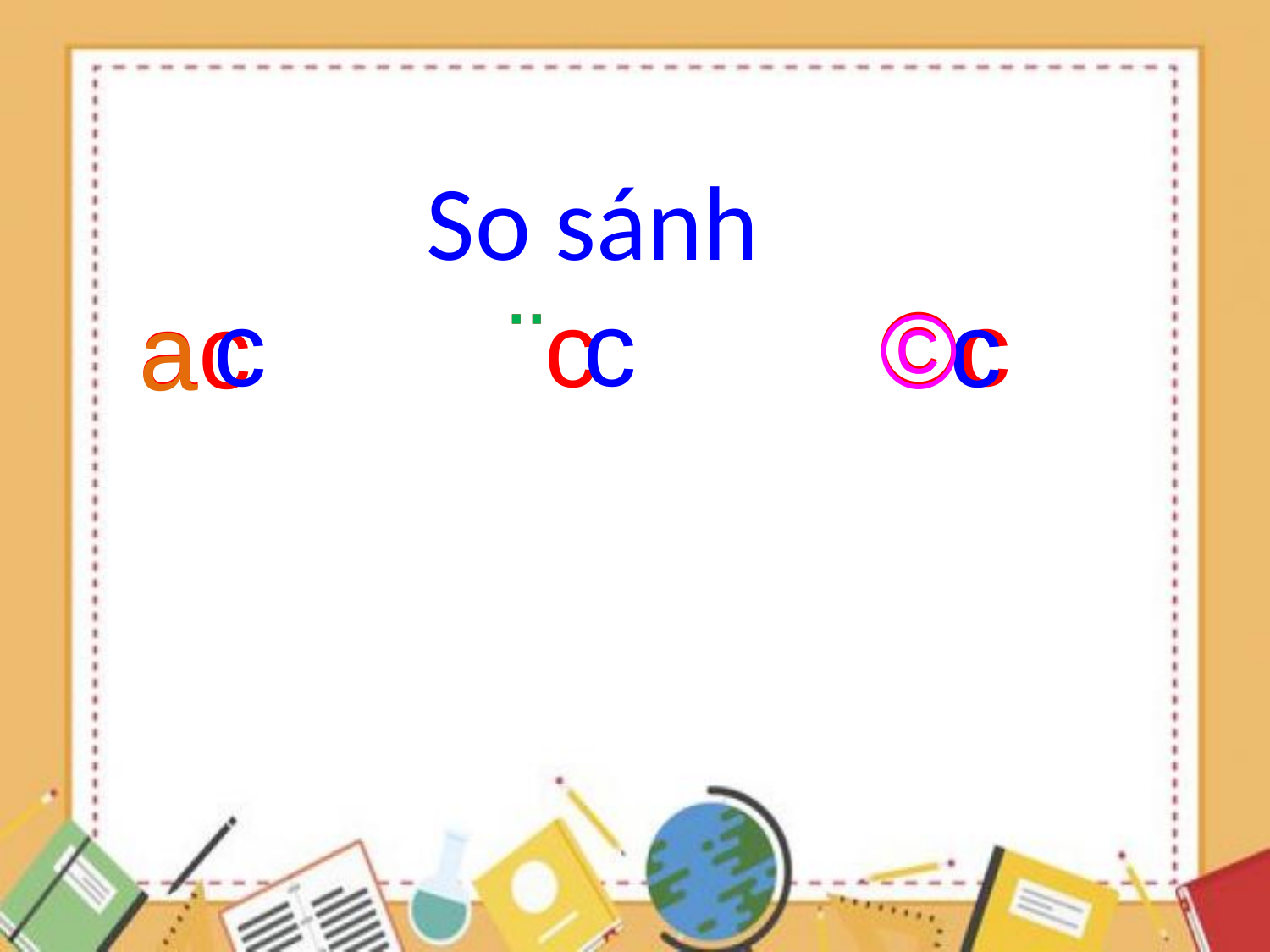

So sánh
c
c
­©c
¨
¨c
­c
ac
­©
a